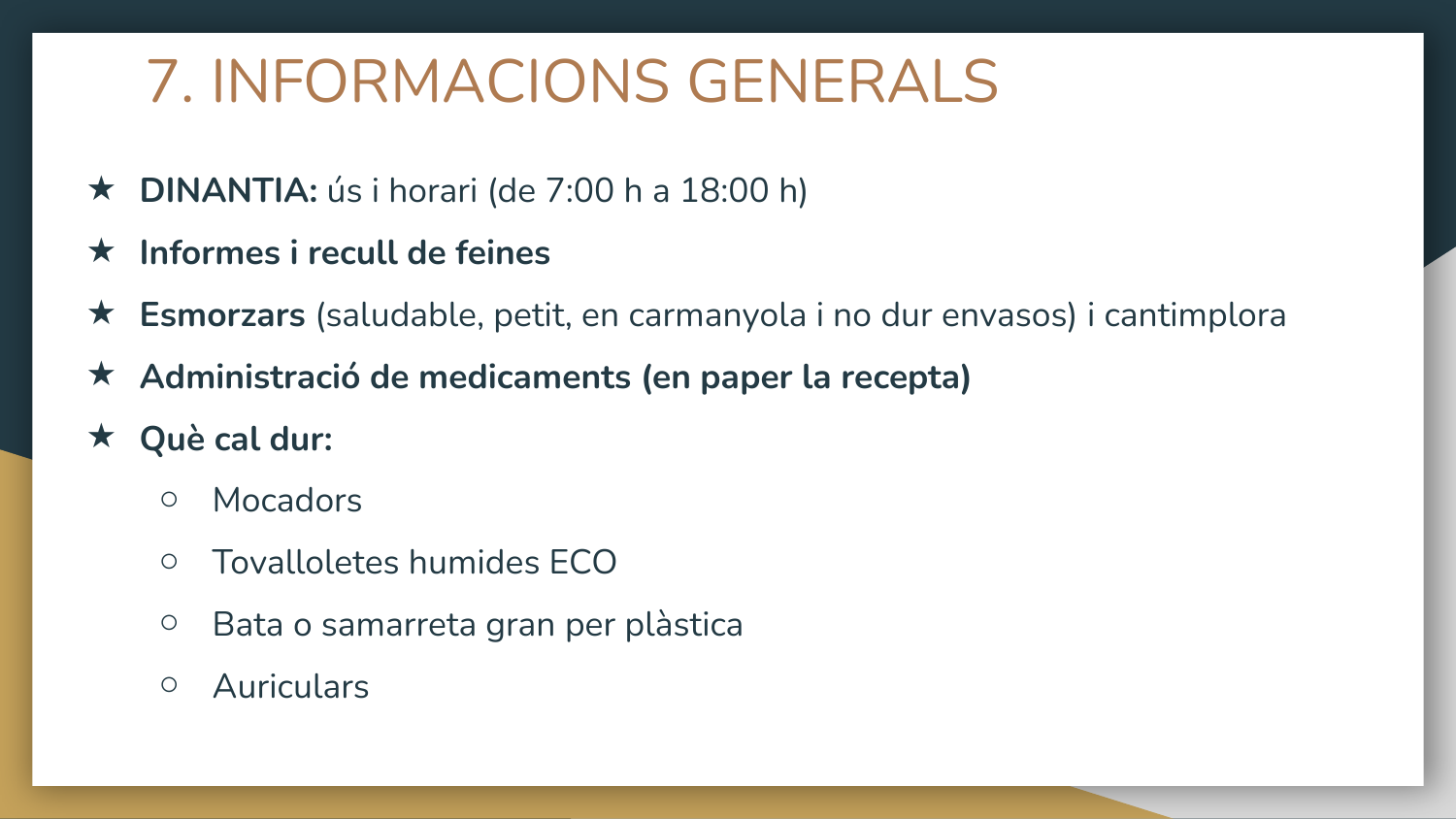

# 7. INFORMACIONS GENERALS
DINANTIA: ús i horari (de 7:00 h a 18:00 h)
Informes i recull de feines
Esmorzars (saludable, petit, en carmanyola i no dur envasos) i cantimplora
Administració de medicaments (en paper la recepta)
Què cal dur:
Mocadors
Tovalloletes humides ECO
Bata o samarreta gran per plàstica
Auriculars